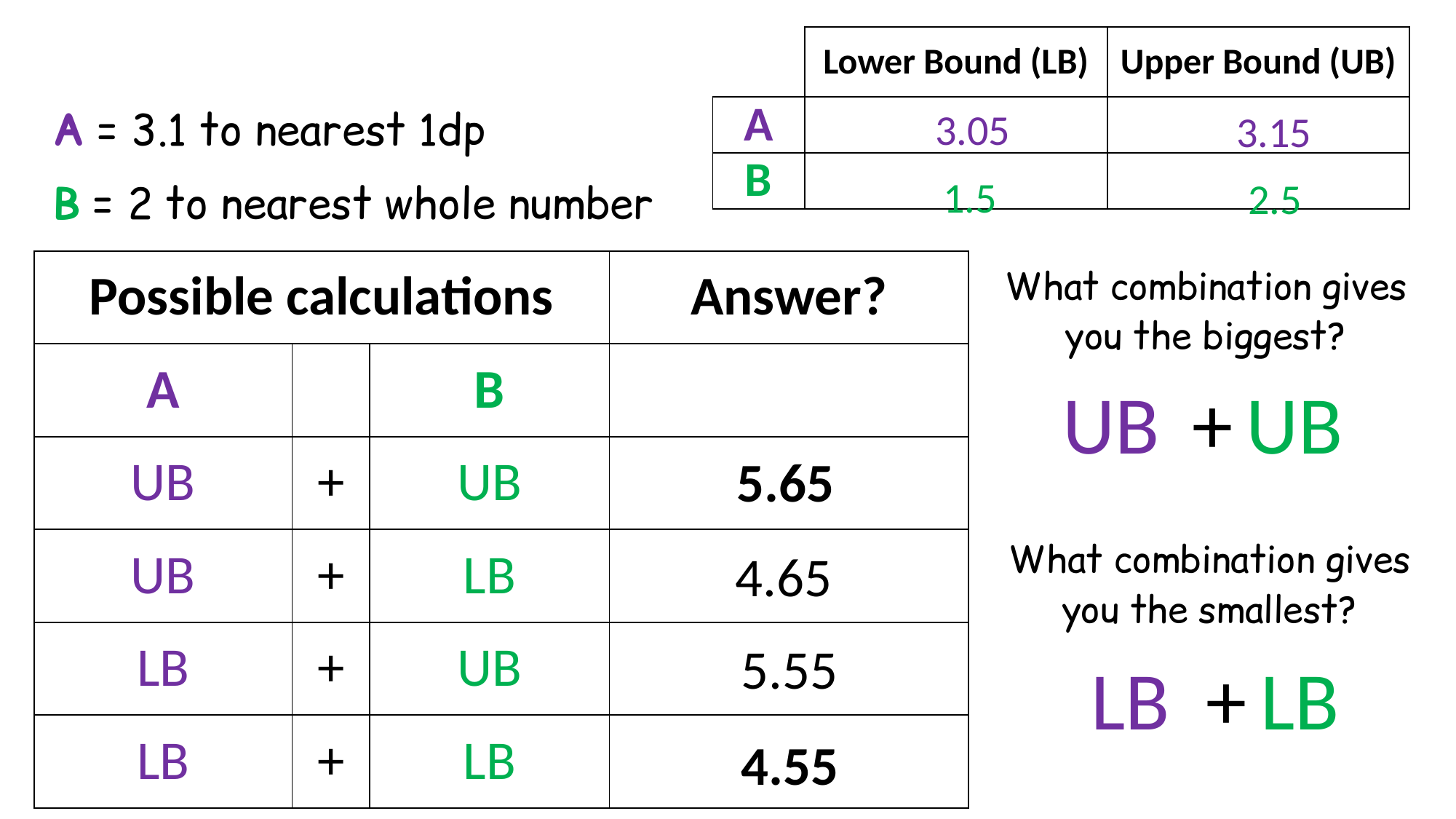

|  | Lower Bound (LB) | Upper Bound (UB) |
| --- | --- | --- |
| A |  |  |
| B |  |  |
A = 3.1 to nearest 1dp
B = 2 to nearest whole number
3.05
3.15
1.5
2.5
| Possible calculations |  |  | Answer? |
| --- | --- | --- | --- |
| A |  | B |  |
| UB | + | UB |  |
| UB | + | LB |  |
| LB | + | UB |  |
| LB | + | LB |  |
What combination gives you the biggest?
| UB | + | UB |
| --- | --- | --- |
5.65
What combination gives you the smallest?
4.65
5.55
| LB | + | LB |
| --- | --- | --- |
4.55